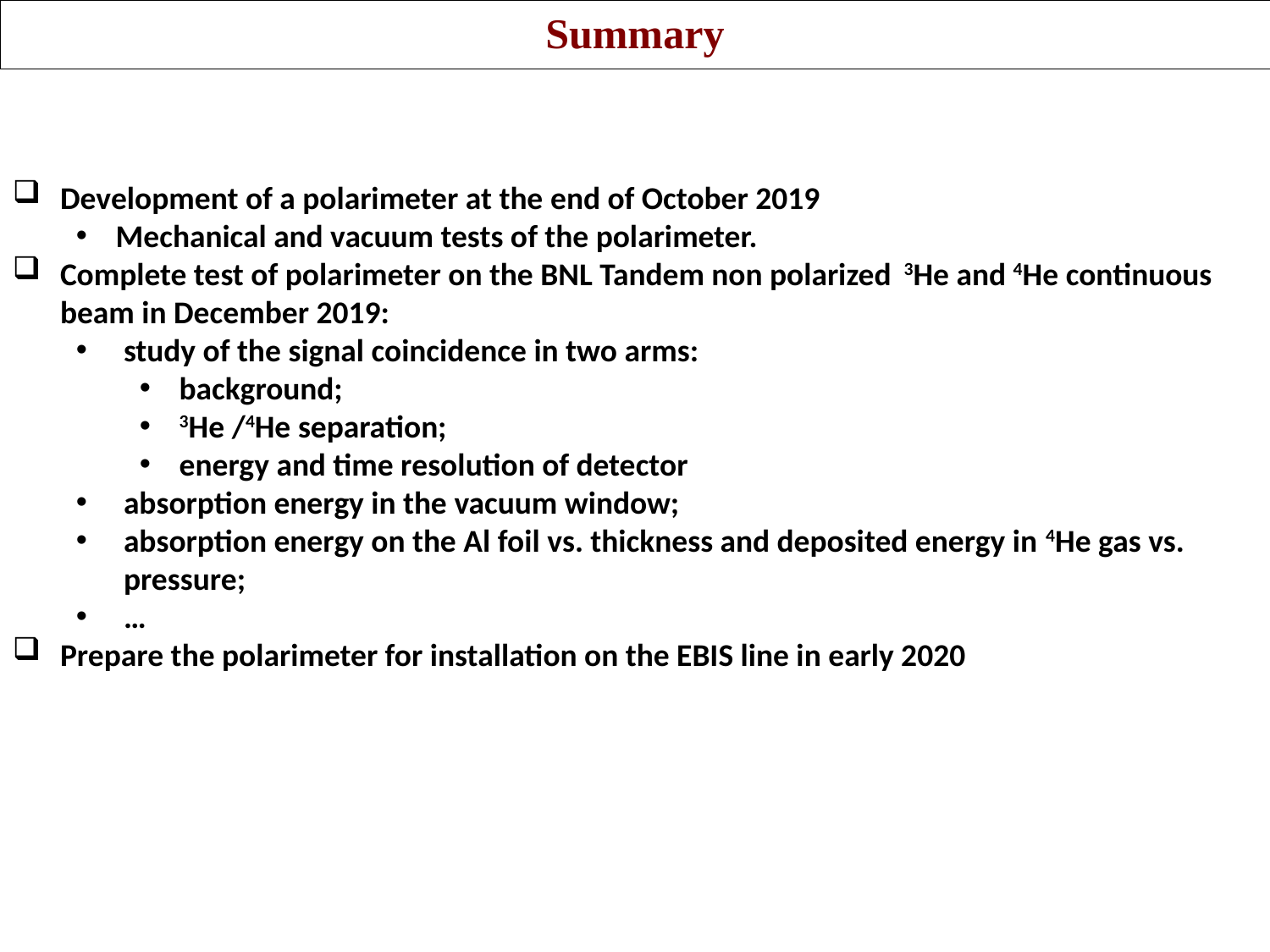

Summary
Development of a polarimeter at the end of October 2019
Mechanical and vacuum tests of the polarimeter.
Complete test of polarimeter on the BNL Tandem non polarized  3He and 4He continuous beam in December 2019:
study of the signal coincidence in two arms:
background;
3He /4He separation;
energy and time resolution of detector
absorption energy in the vacuum window;
absorption energy on the Al foil vs. thickness and deposited energy in 4He gas vs. pressure;
…
Prepare the polarimeter for installation on the EBIS line in early 2020